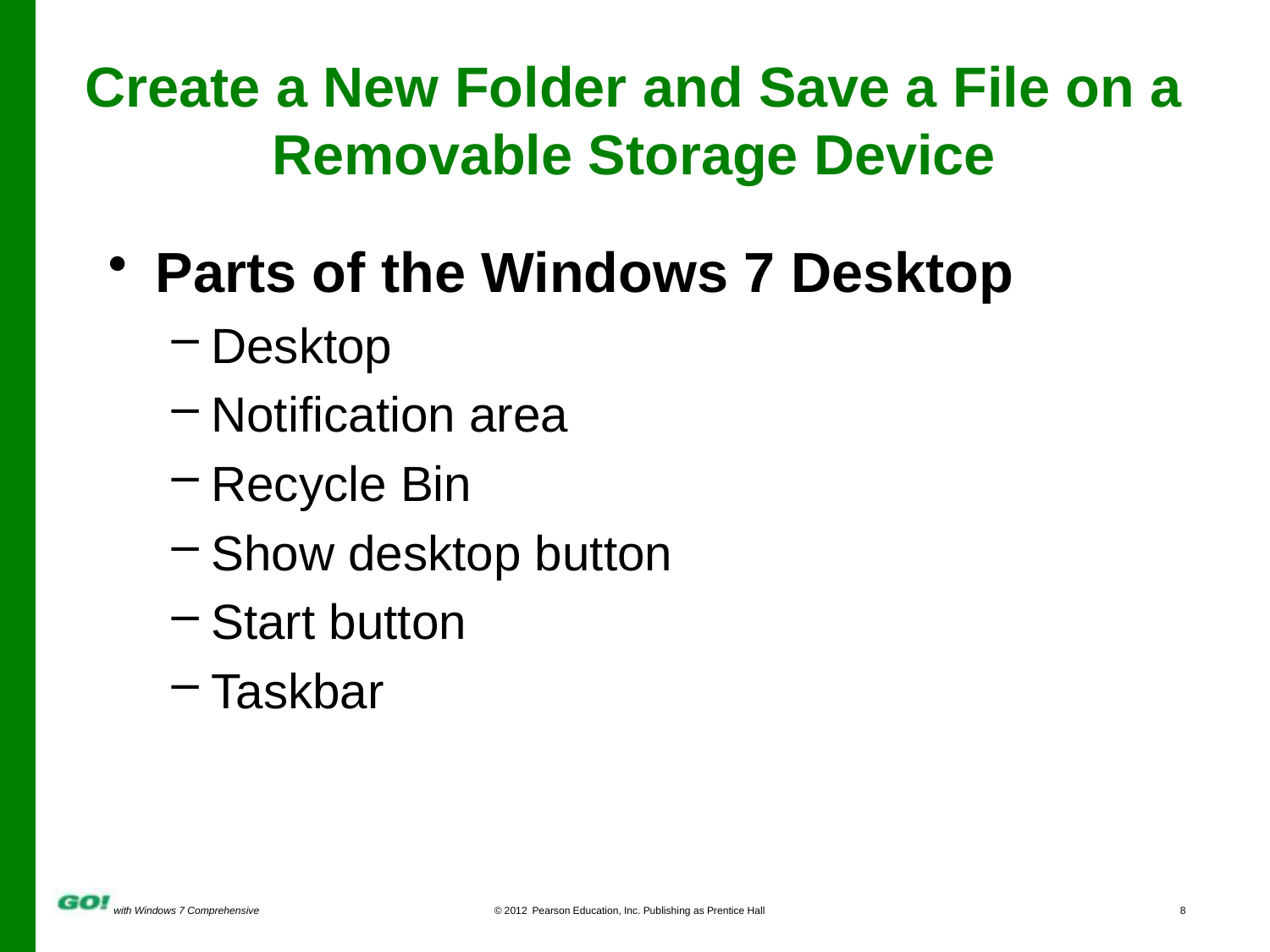

# Create a New Folder and Save a File on a Removable Storage Device
Parts of the Windows 7 Desktop
Desktop
Notification area
Recycle Bin
Show desktop button
Start button
Taskbar